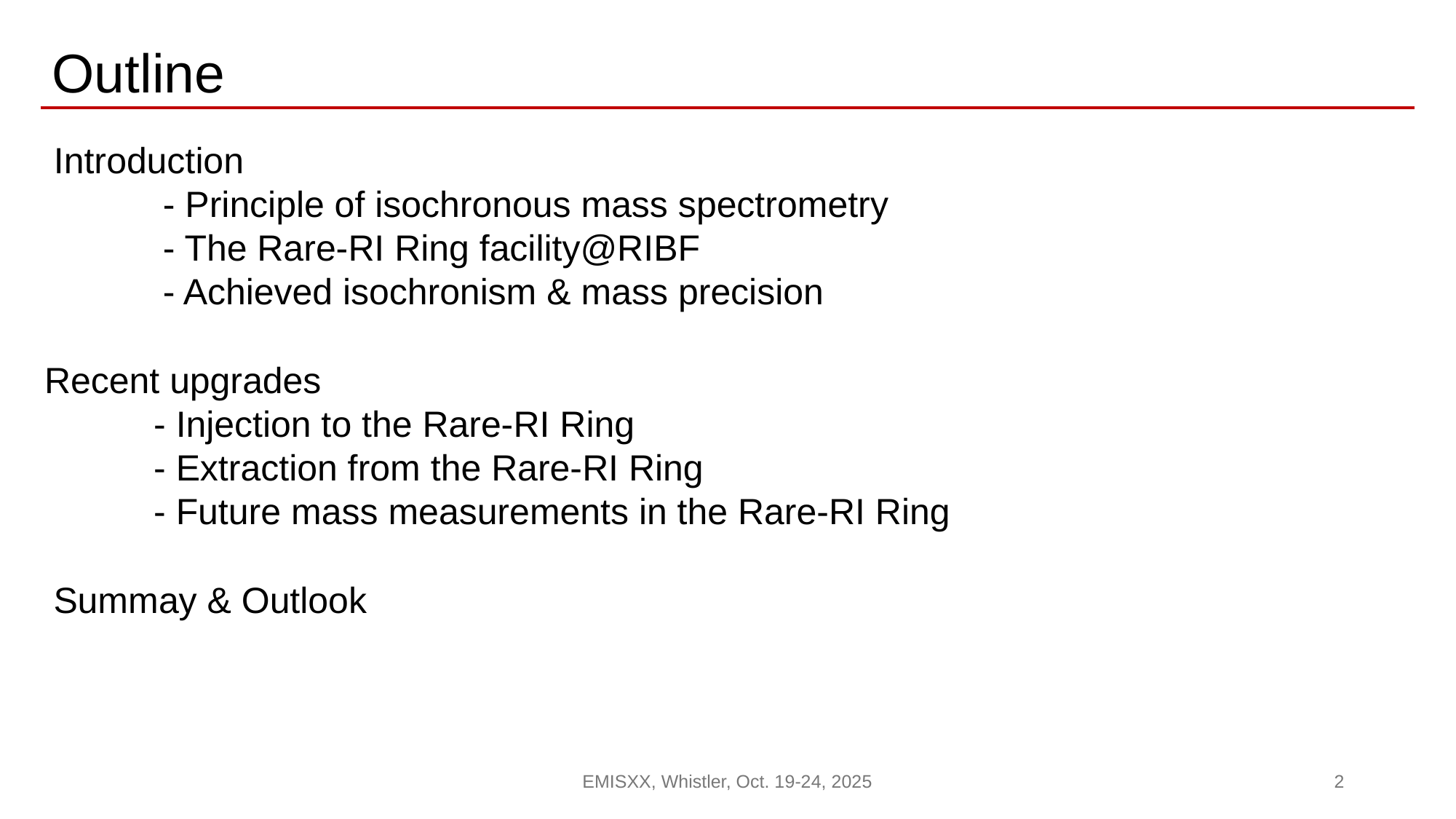

Outline
Introduction
	- Principle of isochronous mass spectrometry
	- The Rare-RI Ring facility@RIBF
	- Achieved isochronism & mass precision
Recent upgrades
	- Injection to the Rare-RI Ring
	- Extraction from the Rare-RI Ring
	- Future mass measurements in the Rare-RI Ring
Summay & Outlook
EMISXX, Whistler, Oct. 19-24, 2025
2